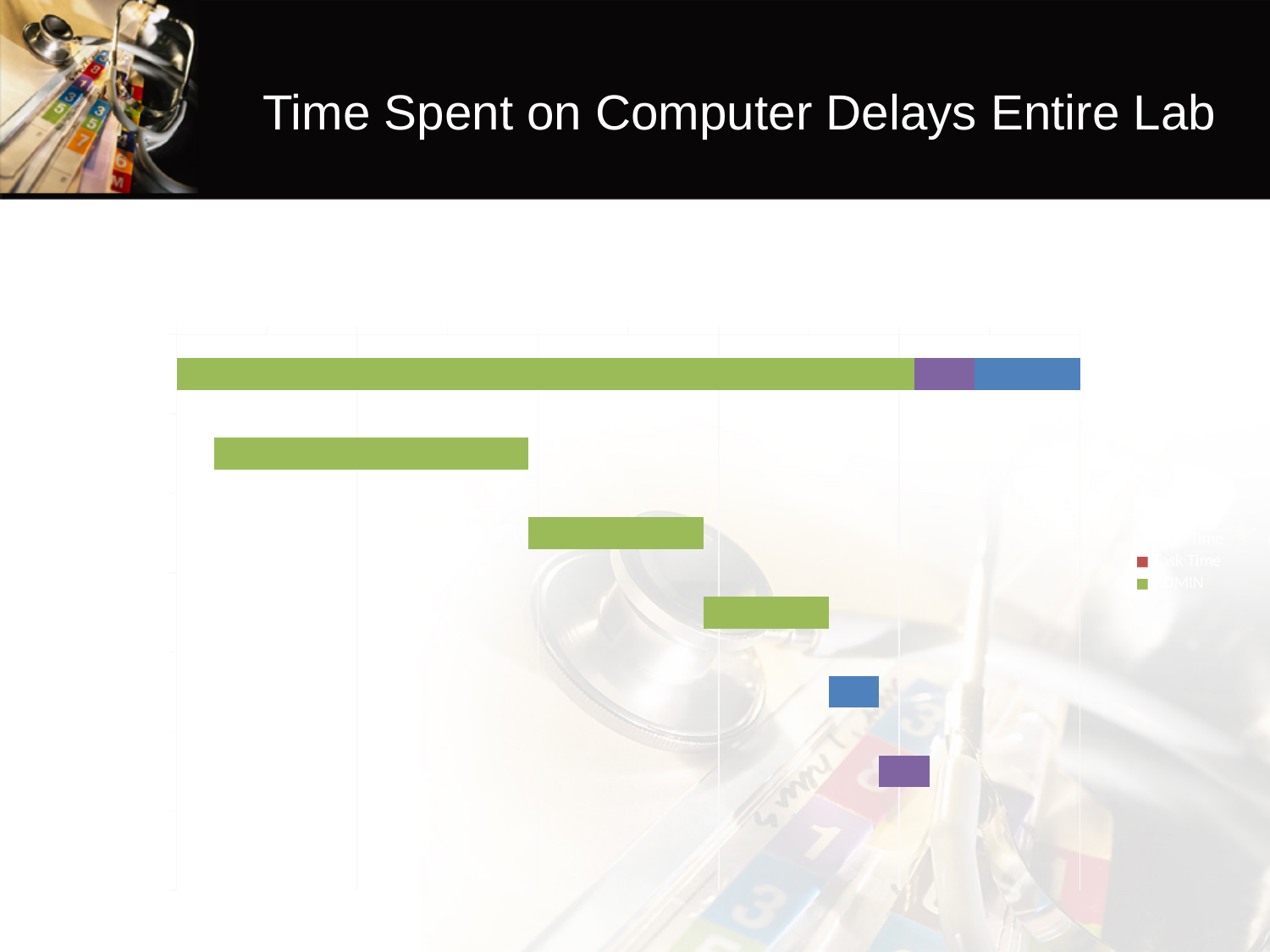

# Time Spent on Computer Delays Entire Lab

[unsupported chart]